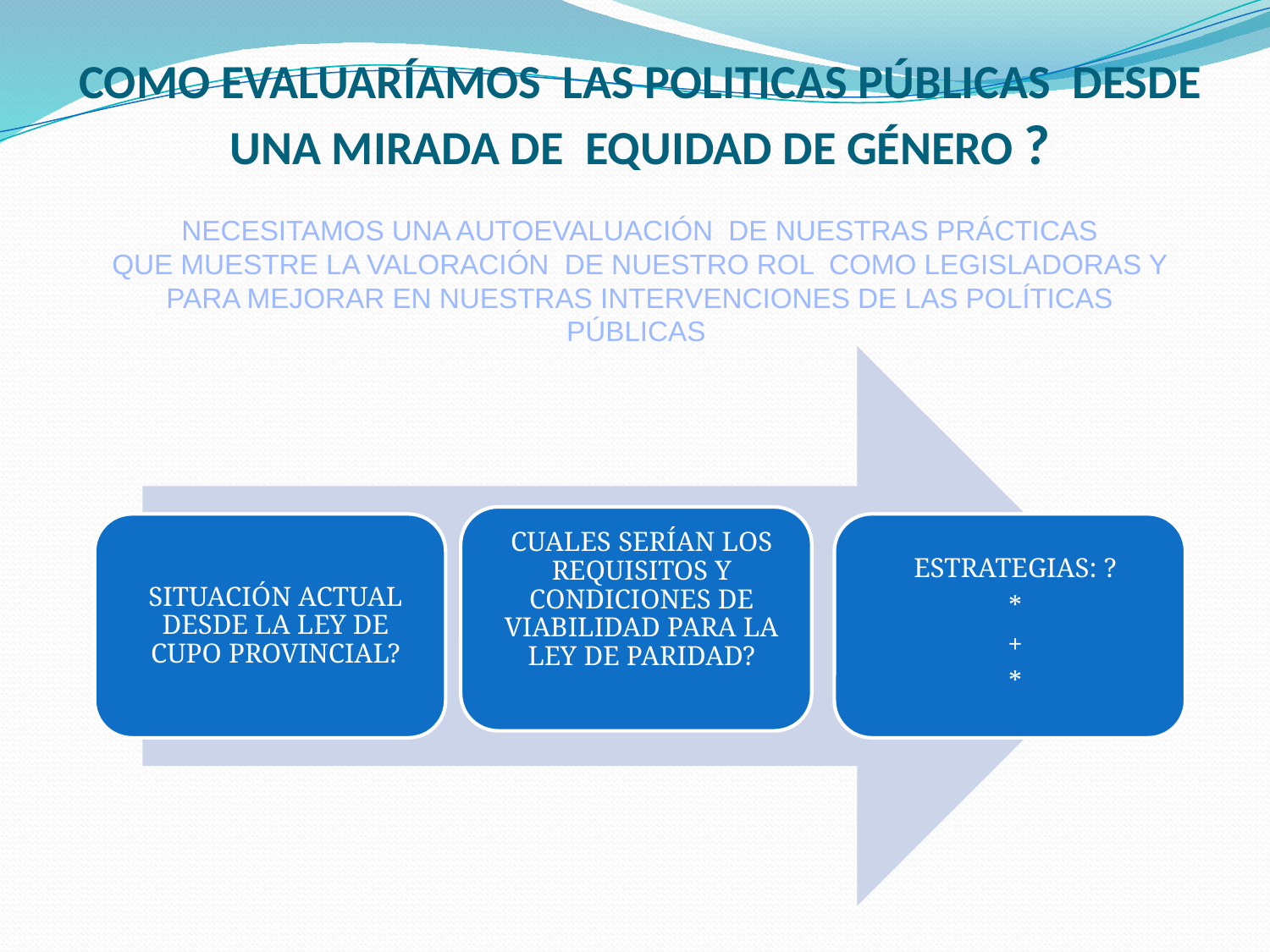

# COMO EVALUARÍAMOS  LAS POLITICAS PÚBLICAS  DESDE UNA MIRADA DE  EQUIDAD DE GÉNERO ?
NECESITAMOS UNA AUTOEVALUACIÓN  DE NUESTRAS PRÁCTICAS
 QUE MUESTRE LA VALORACIÓN  DE NUESTRO ROL  COMO LEGISLADORAS Y
 PARA MEJORAR EN NUESTRAS INTERVENCIONES DE LAS POLÍTICAS  PÚBLICAS
SITUACIÓN ACTUAL DESDE LA LEY DE CUPO PROVINCIAL?
CUALES SERÍAN LOS REQUISITOS Y CONDICIONES DE VIABILIDAD PARA LA LEY DE PARIDAD?

ESTRATEGIAS: ?
*
+
*